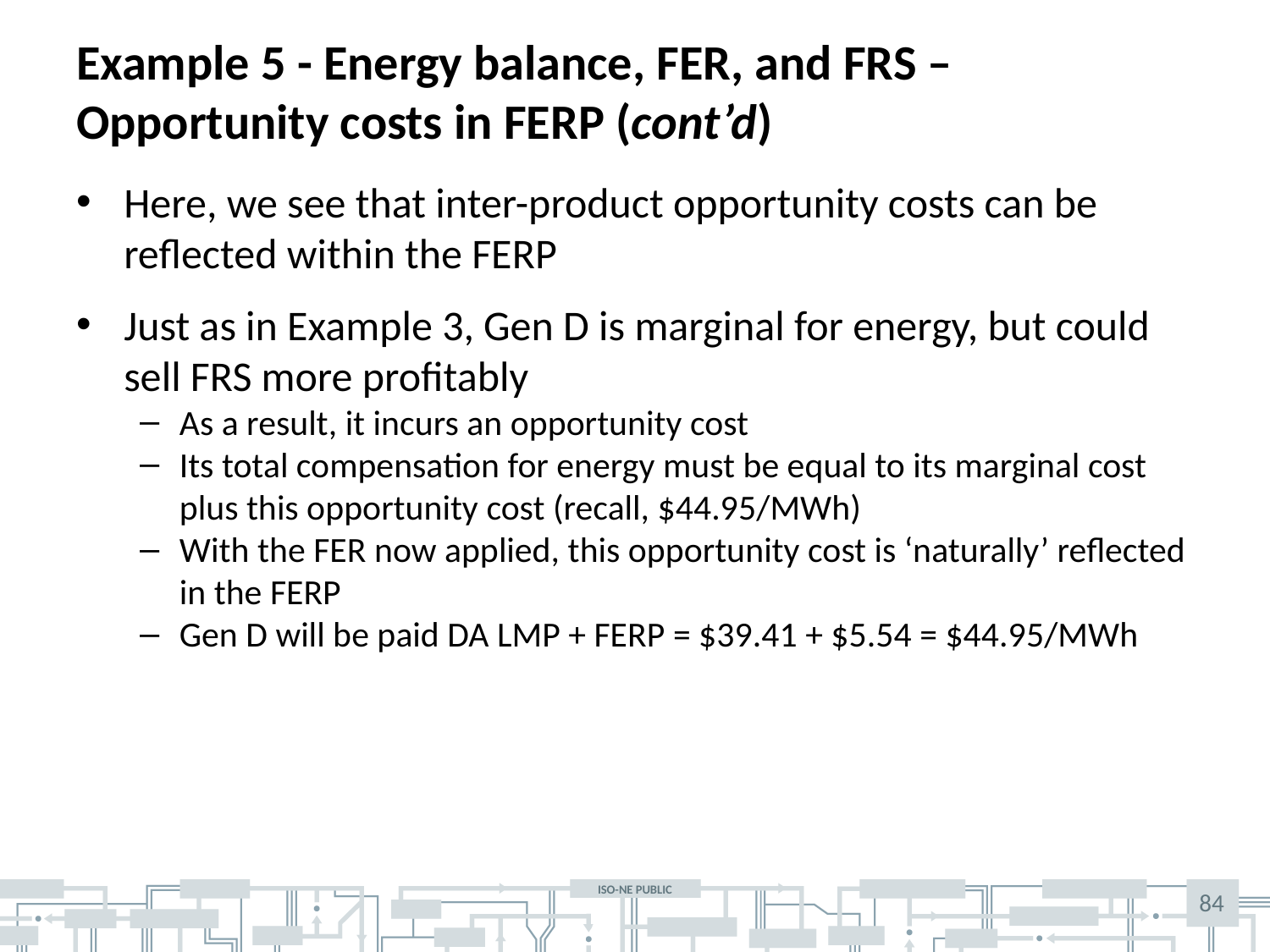

# Example 5 - Energy balance, FER, and FRS – Opportunity costs in FERP (cont’d)
Here, we see that inter-product opportunity costs can be reflected within the FERP
Just as in Example 3, Gen D is marginal for energy, but could sell FRS more profitably
As a result, it incurs an opportunity cost
Its total compensation for energy must be equal to its marginal cost plus this opportunity cost (recall, $44.95/MWh)
With the FER now applied, this opportunity cost is ‘naturally’ reflected in the FERP
Gen D will be paid DA LMP + FERP = $39.41 + $5.54 = $44.95/MWh

84